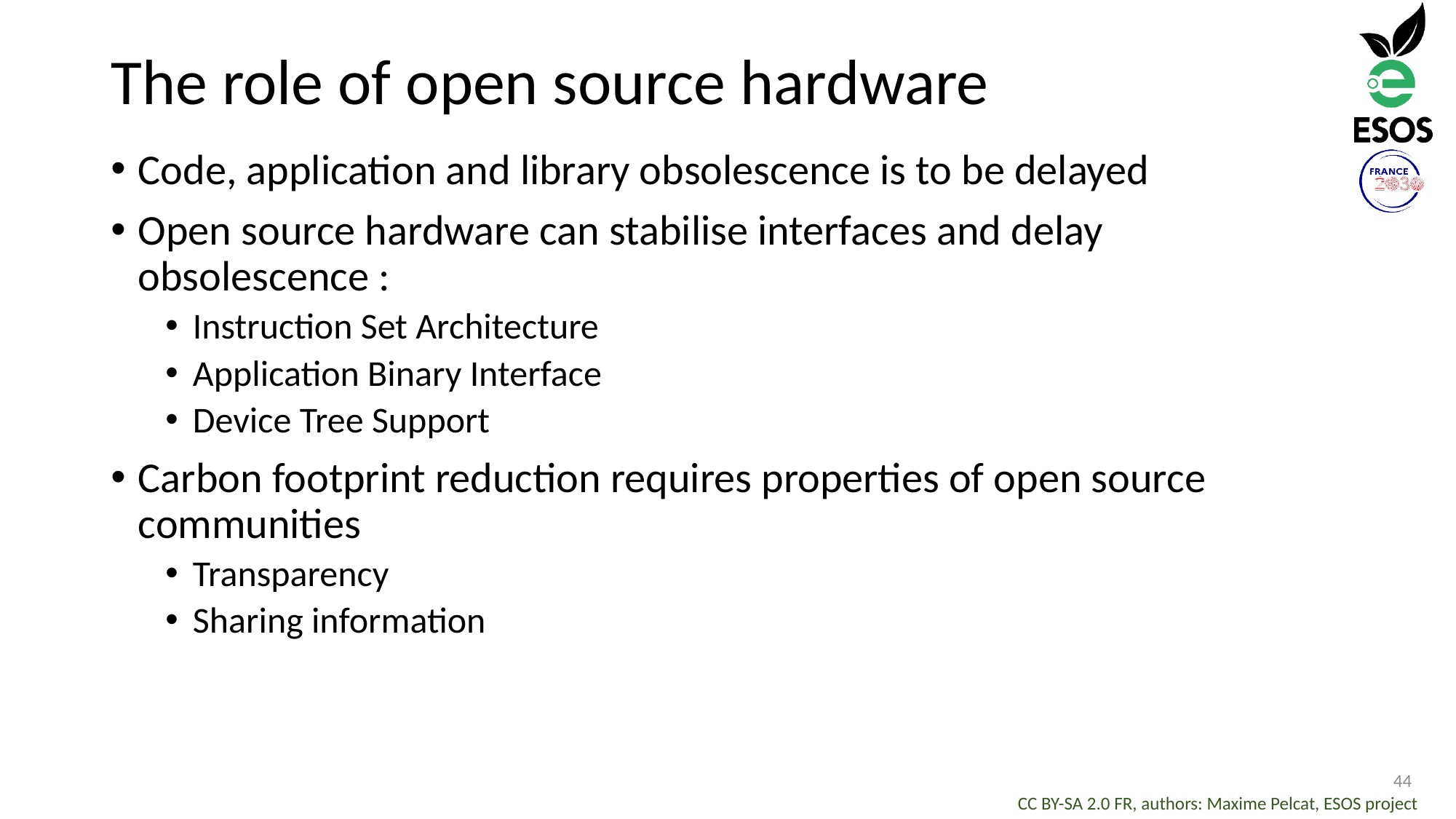

# The role of open source hardware
Code, application and library obsolescence is to be delayed
Open source hardware can stabilise interfaces and delay obsolescence :
Instruction Set Architecture
Application Binary Interface
Device Tree Support
Carbon footprint reduction requires properties of open source communities
Transparency
Sharing information

44